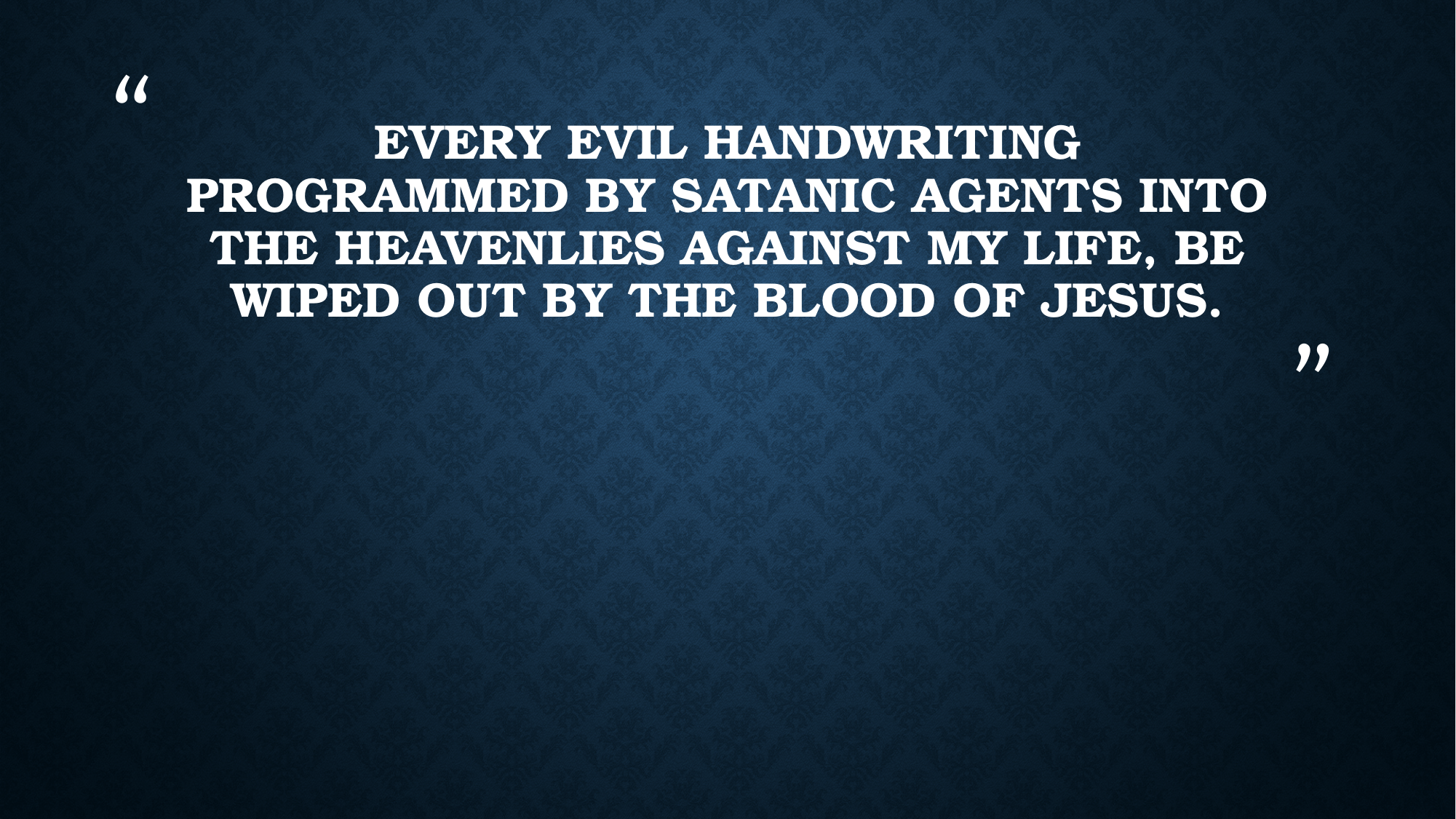

# Every evil handwriting programmed by satanic agents into the heavenlies against my life, be wiped out by the blood of Jesus.